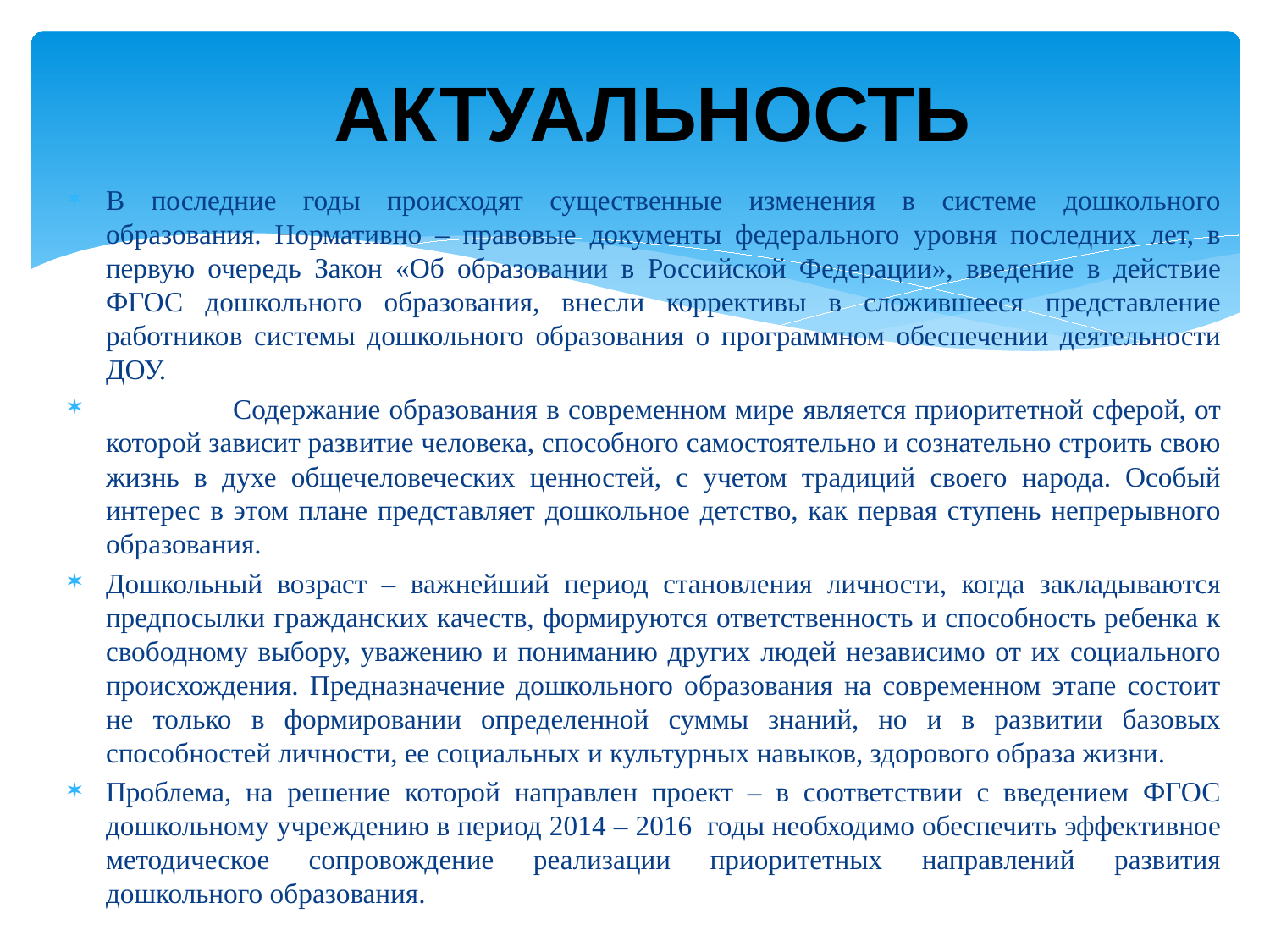

# АКТУАЛЬНОСТЬ
В последние годы происходят существенные изменения в системе дошкольного образования. Нормативно – правовые документы федерального уровня последних лет, в первую очередь Закон «Об образовании в Российской Федерации», введение в действие ФГОС дошкольного образования, внесли коррективы в сложившееся представление работников системы дошкольного образования о программном обеспечении деятельности ДОУ.
	Содержание образования в современном мире является приоритетной сферой, от которой зависит развитие человека, способного самостоятельно и сознательно строить свою жизнь в духе общечеловеческих ценностей, с учетом традиций своего народа. Особый интерес в этом плане представляет дошкольное детство, как первая ступень непрерывного образования.
Дошкольный возраст – важнейший период становления личности, когда закладываются предпосылки гражданских качеств, формируются ответственность и способность ребенка к свободному выбору, уважению и пониманию других людей независимо от их социального происхождения. Предназначение дошкольного образования на современном этапе состоит не только в формировании определенной суммы знаний, но и в развитии базовых способностей личности, ее социальных и культурных навыков, здорового образа жизни.
Проблема, на решение которой направлен проект – в соответствии с введением ФГОС дошкольному учреждению в период 2014 – 2016  годы необходимо обеспечить эффективное методическое сопровождение реализации приоритетных направлений развития дошкольного образования.